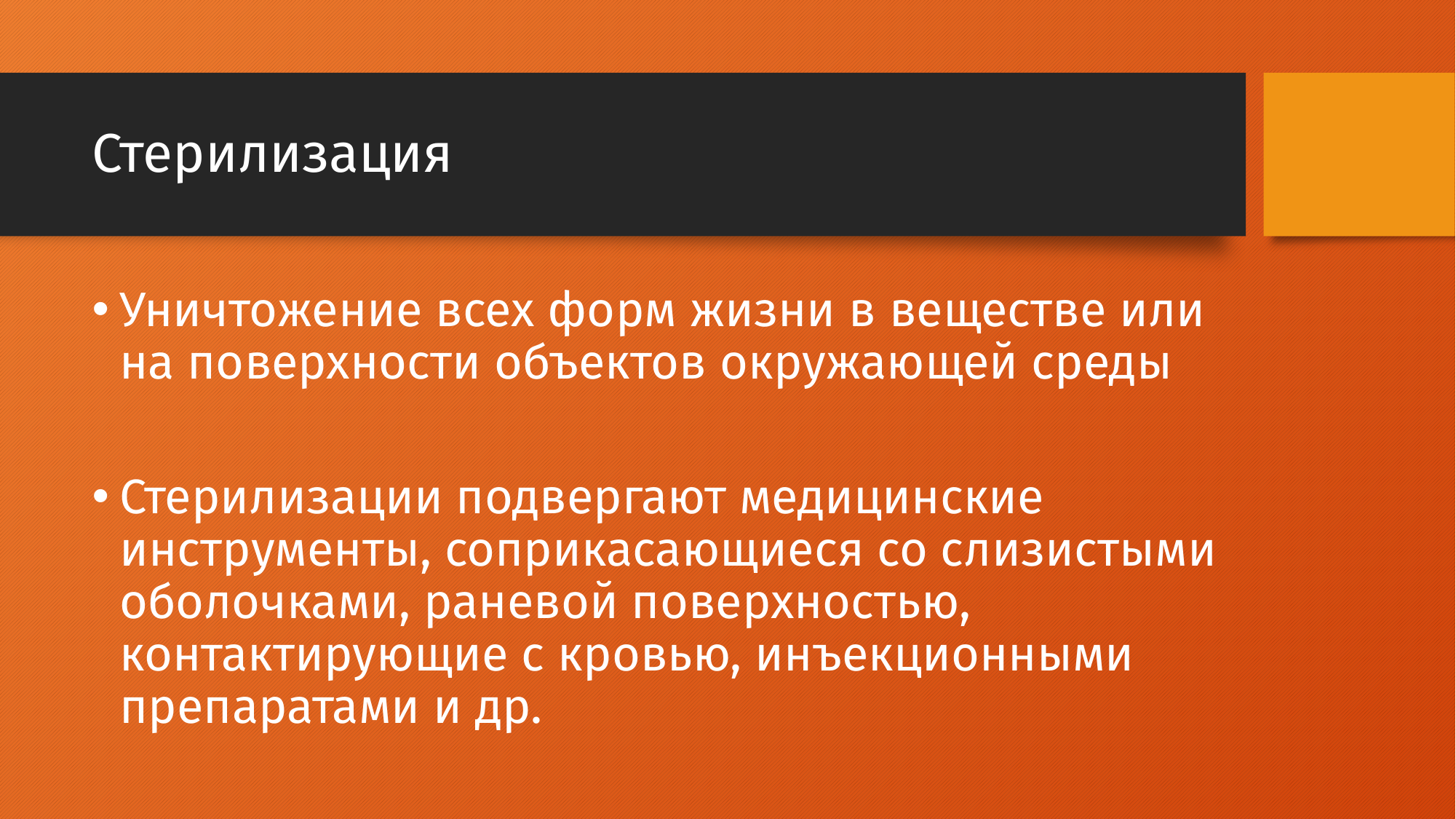

# Стерилизация
Уничтожение всех форм жизни в веществе или на поверхности объектов окружающей среды

Стерилизации подвергают медицинские инструменты, соприкасающиеся со слизистыми оболочками, раневой поверхностью, контактирующие с кровью, инъекционными препаратами и др.